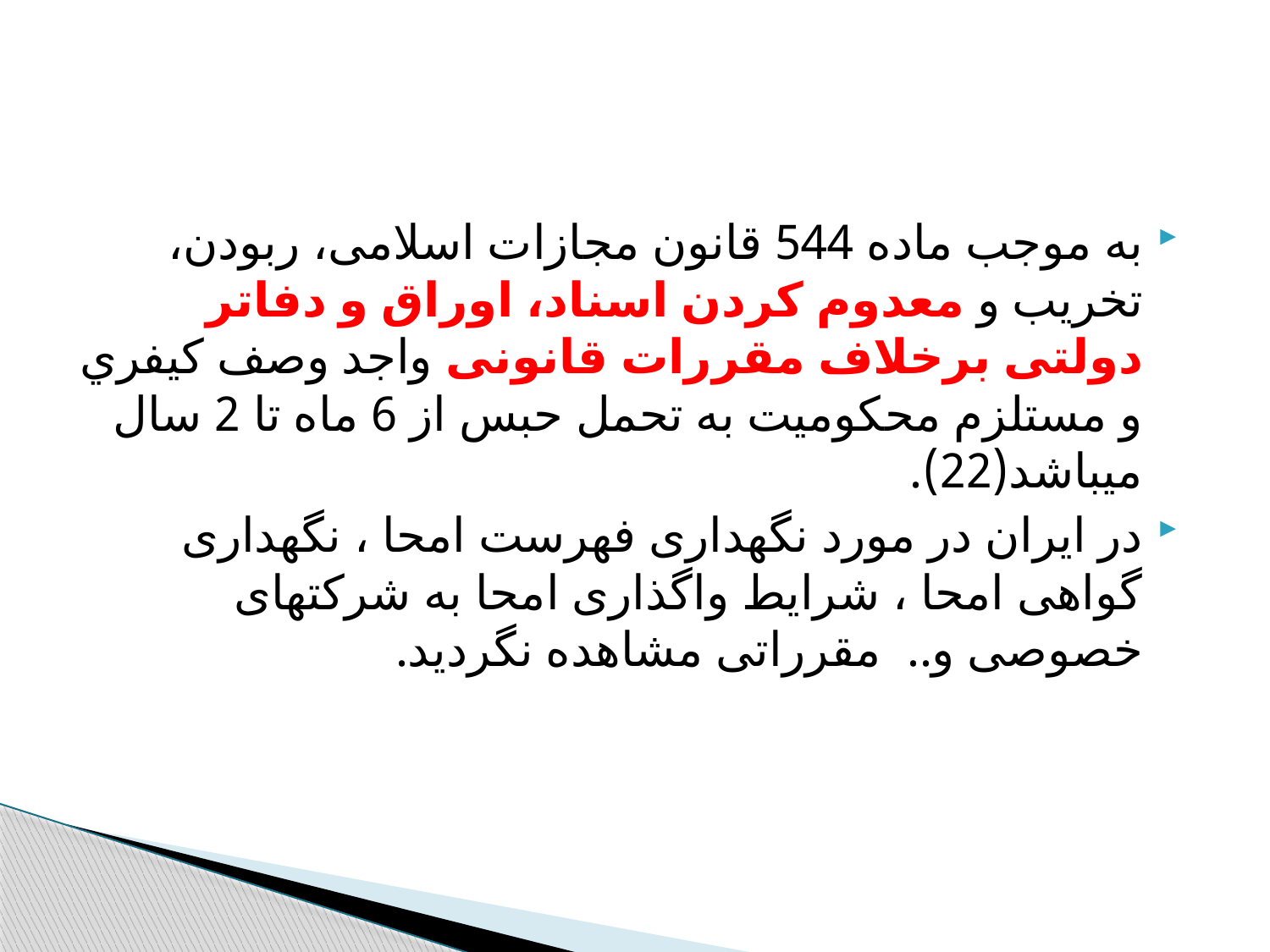

#
به موجب ماده 544 قانون مجازات اسلامی، ربودن، تخریب و معدوم کردن اسناد، اوراق و دفاتر دولتی برخلاف مقررات قانونی واجد وصف کیفري و مستلزم محکومیت به تحمل حبس از 6 ماه تا 2 سال میباشد(22).
در ایران در مورد نگهداری فهرست امحا ، نگهداری گواهی امحا ، شرایط واگذاری امحا به شرکتهای خصوصی و..  مقرراتی مشاهده نگردید.